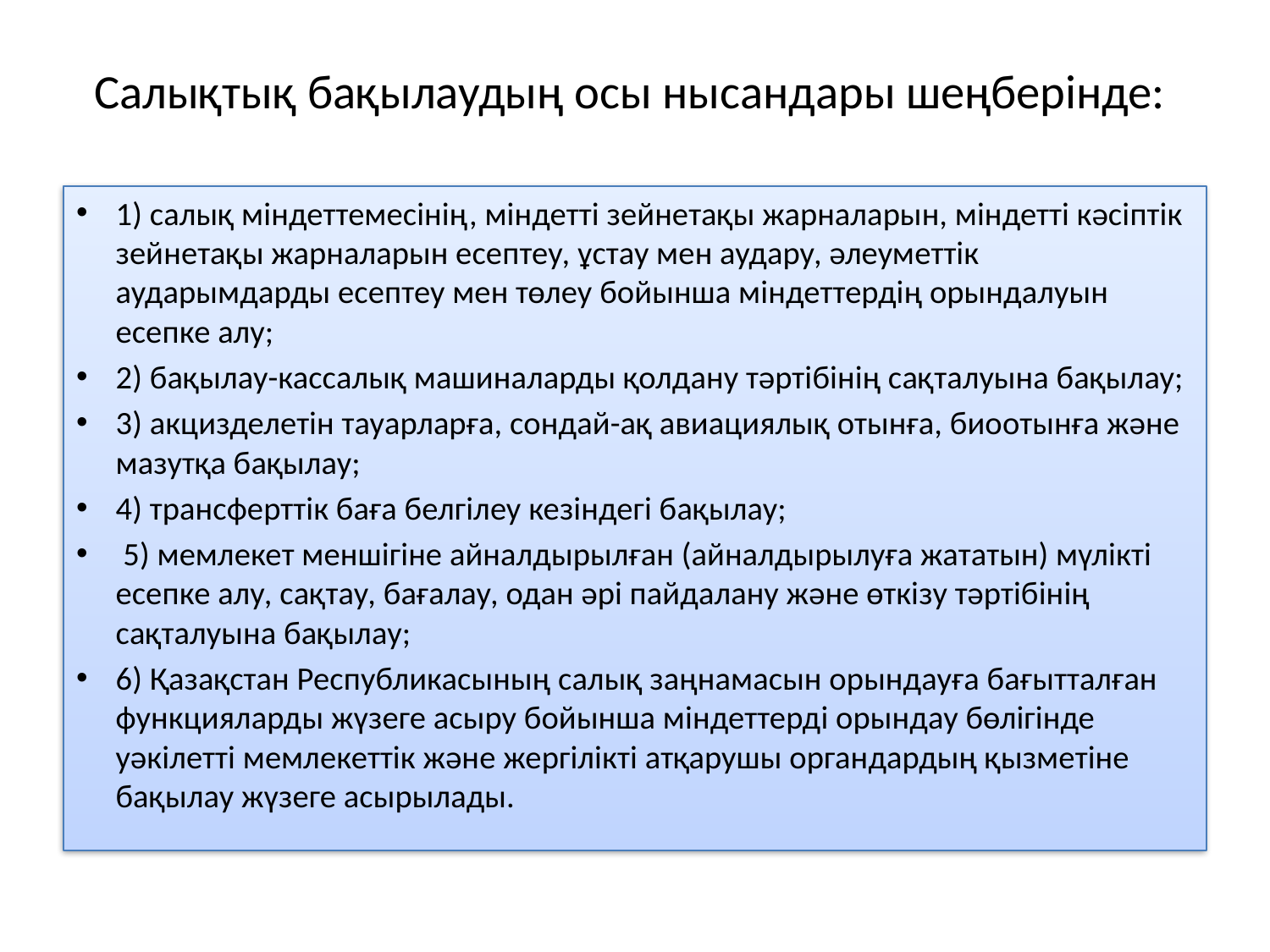

# Салықтық бақылаудың осы нысандары шеңберінде:
1) салық міндеттемесінің, міндетті зейнетақы жарналарын, міндетті кәсіптік зейнетақы жарналарын есептеу, ұстау мен аудару, әлеуметтік аударымдарды есептеу мен төлеу бойынша міндеттердің орындалуын есепке алу;
2) бақылау-кассалық машиналарды қолдану тәртібінің сақталуына бақылау;
3) акцизделетін тауарларға, сондай-ақ авиациялық отынға, биоотынға және мазутқа бақылау;
4) трансферттік баға белгілеу кезіндегі бақылау;
 5) мемлекет меншігіне айналдырылған (айналдырылуға жататын) мүлікті есепке алу, сақтау, бағалау, одан әрі пайдалану және өткізу тәртібінің сақталуына бақылау;
6) Қазақстан Республикасының салық заңнамасын орындауға бағытталған функцияларды жүзеге асыру бойынша міндеттерді орындау бөлігінде уәкілетті мемлекеттік және жергілікті атқарушы органдардың қызметіне бақылау жүзеге асырылады.